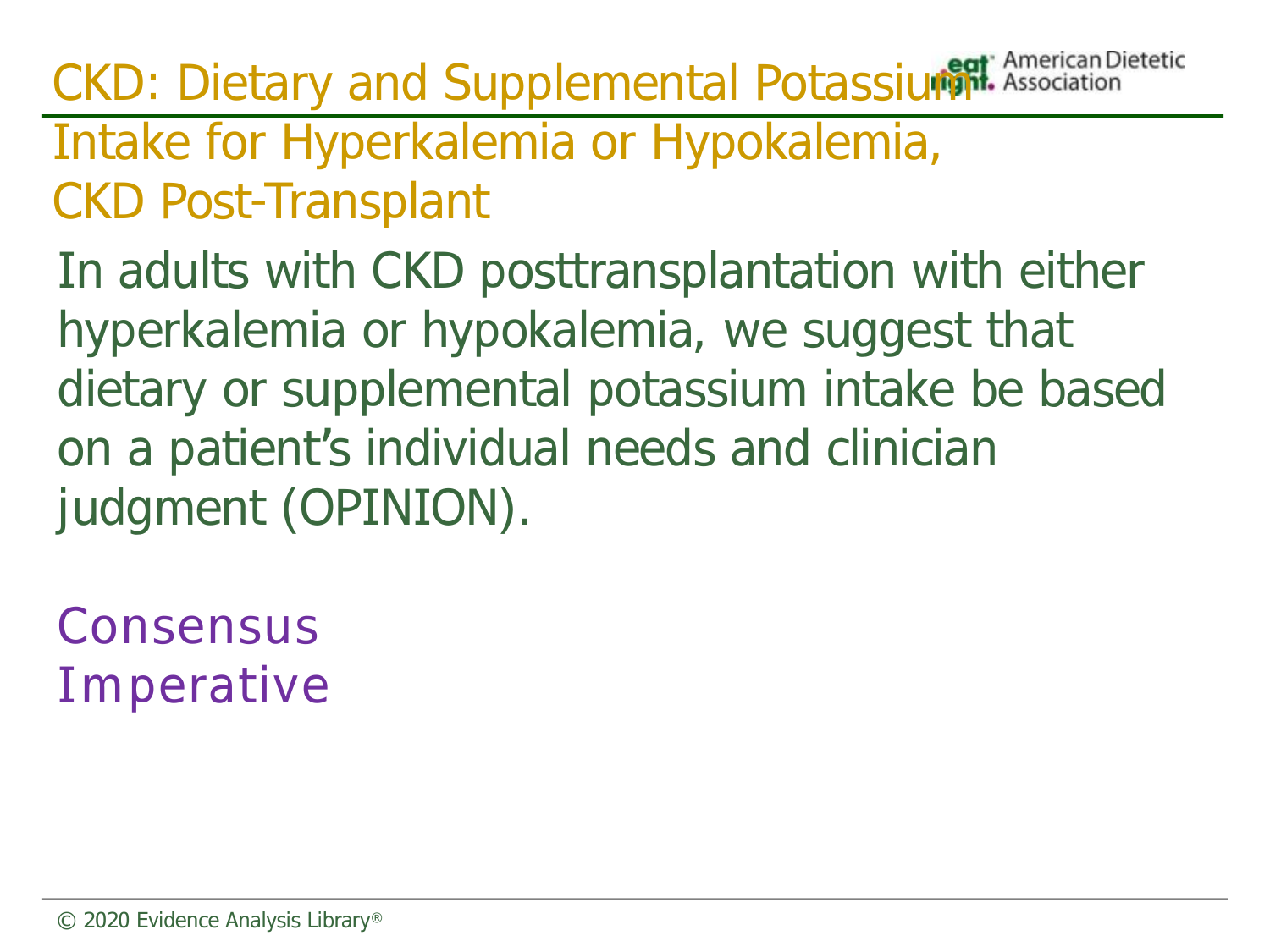

# CKD: Dietary and Supplemental Potassium Intake for Hyperkalemia or Hypokalemia, CKD Post-Transplant
In adults with CKD posttransplantation with either hyperkalemia or hypokalemia, we suggest that dietary or supplemental potassium intake be based on a patient’s individual needs and clinician judgment (OPINION).

Consensus
Imperative
© 2020 Evidence Analysis Library®